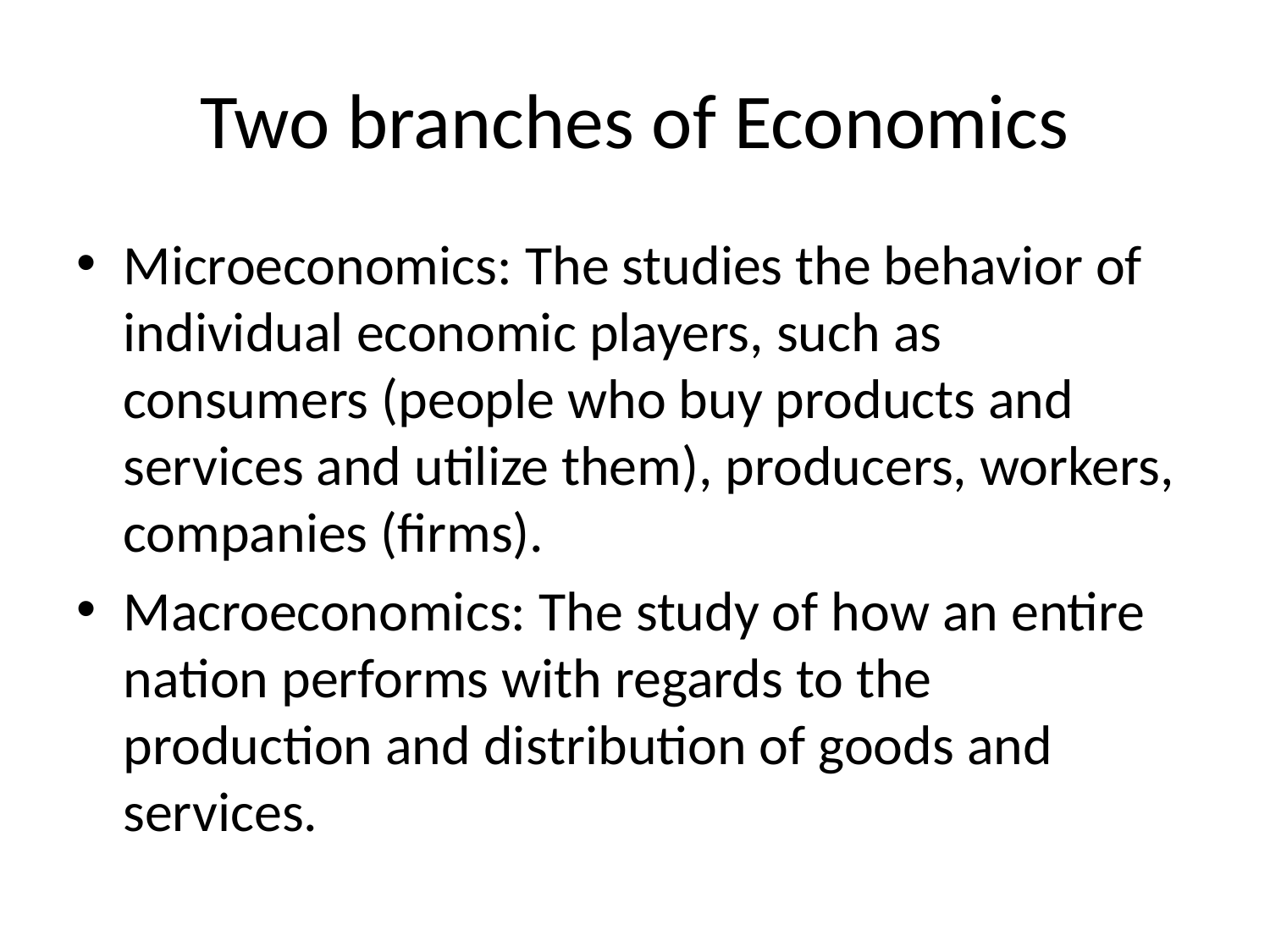

# Two branches of Economics
Microeconomics: The studies the behavior of individual economic players, such as consumers (people who buy products and services and utilize them), producers, workers, companies (firms).
Macroeconomics: The study of how an entire nation performs with regards to the production and distribution of goods and services.